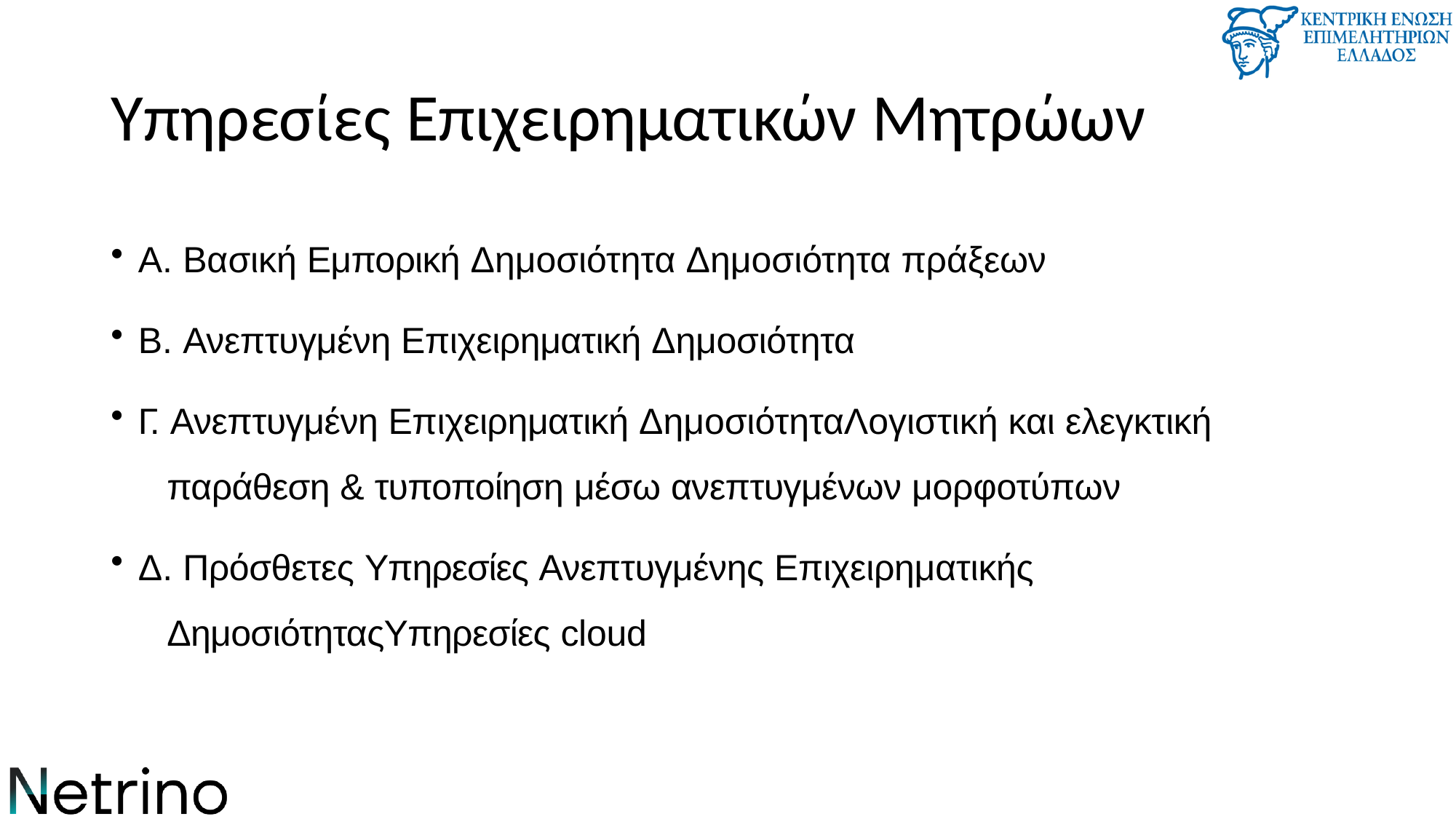

# Υπηρεσίες Επιχειρηματικών Μητρώων
A. Βασική Εμπορική Δημοσιότητα Δημοσιότητα πράξεων
Β. Ανεπτυγμένη Επιχειρηματική Δημοσιότητα
Γ. Ανεπτυγμένη Επιχειρηματική ΔημοσιότηταΛογιστική και ελεγκτική 	παράθεση & τυποποίηση μέσω ανεπτυγμένων μορφοτύπων
Δ. Πρόσθετες Υπηρεσίες Ανεπτυγμένης Επιχειρηματικής 	ΔημοσιότηταςΥπηρεσίες cloud